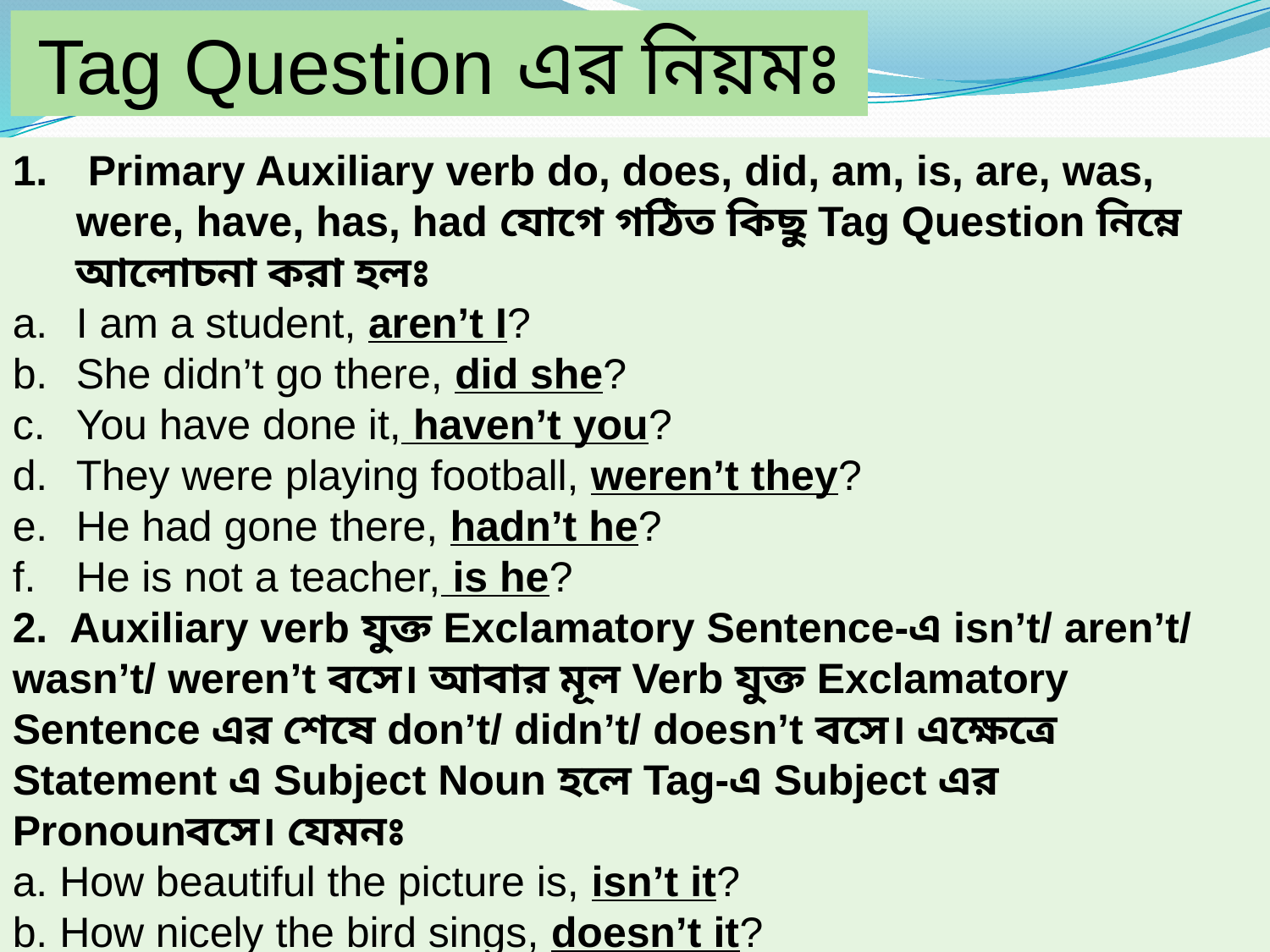

Tag Question এর নিয়মঃ
 Primary Auxiliary verb do, does, did, am, is, are, was, were, have, has, had যোগে গঠিত কিছু Tag Question নিম্নে আলোচনা করা হলঃ
I am a student, aren’t I?
She didn’t go there, did she?
You have done it, haven’t you?
They were playing football, weren’t they?
He had gone there, hadn’t he?
He is not a teacher, is he?
2.  Auxiliary verb যুক্ত Exclamatory Sentence-এ isn’t/ aren’t/ wasn’t/ weren’t বসে। আবার মূল Verb যুক্ত Exclamatory Sentence এর শেষে don’t/ didn’t/ doesn’t বসে। এক্ষেত্রে Statement এ Subject Noun হলে Tag-এ Subject এর Pronounবসে। যেমনঃ
a. How beautiful the picture is, isn’t it?
b. How nicely the bird sings, doesn’t it?